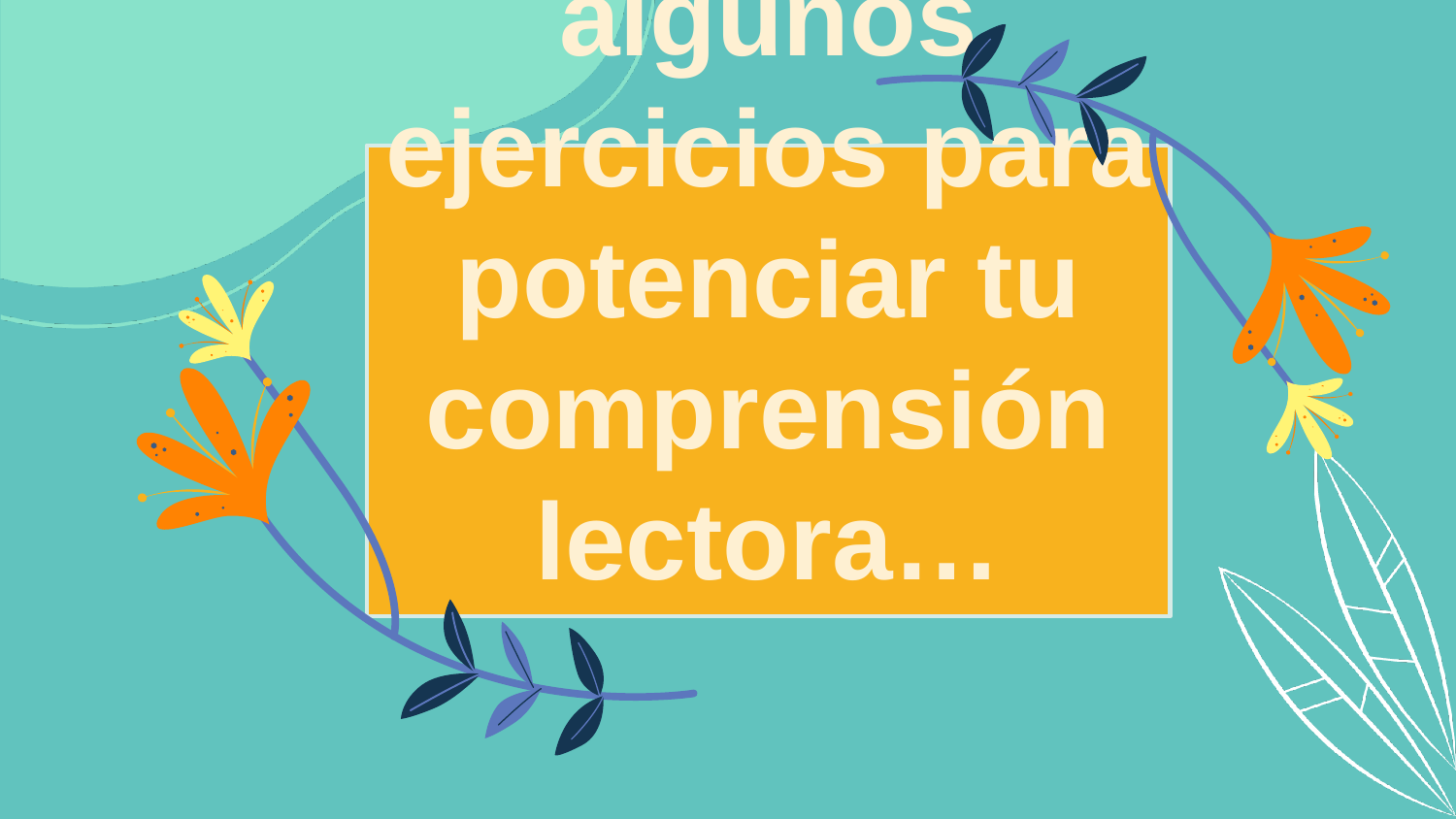

A continuación, algunos ejercicios para potenciar tu comprensión lectora…